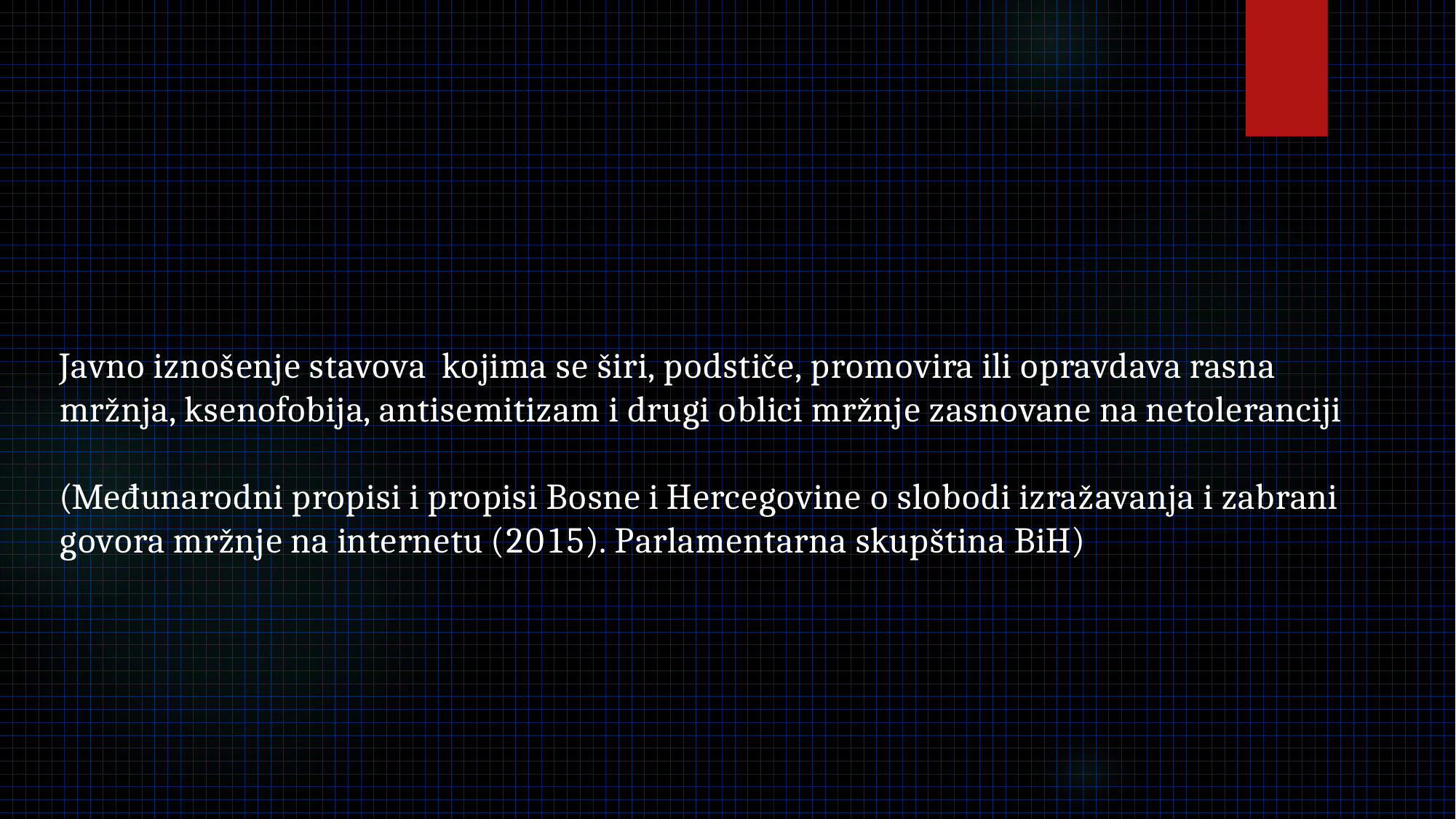

Javno iznošenje stavova  kojima se širi, podstiče, promovira ili opravdava rasna mržnja, ksenofobija, antisemitizam i drugi oblici mržnje zasnovane na netoleranciji

(Međunarodni propisi i propisi Bosne i Hercegovine o slobodi izražavanja i zabrani govora mržnje na internetu (2015). Parlamentarna skupština BiH)